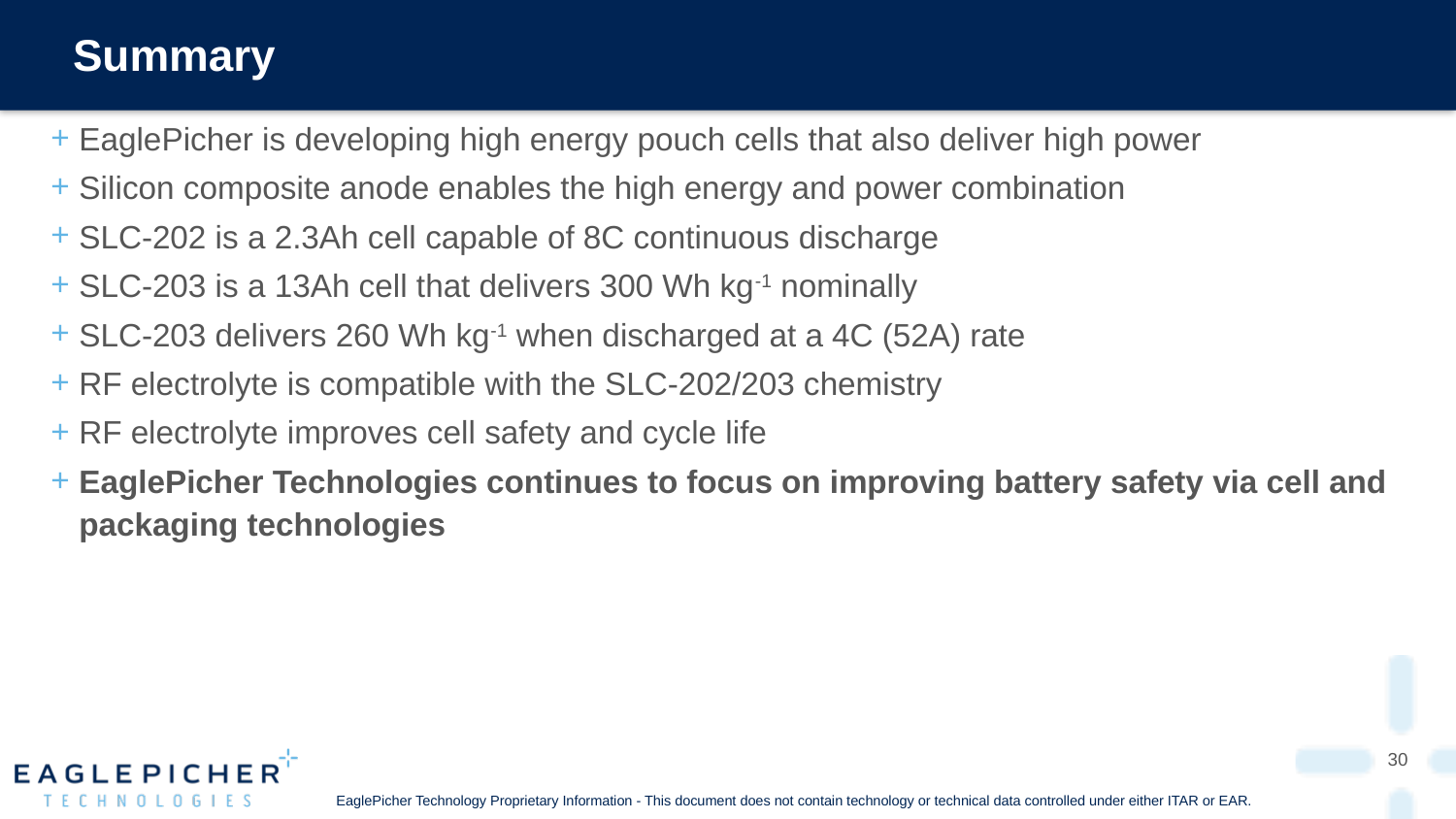

# Summary
EaglePicher is developing high energy pouch cells that also deliver high power
Silicon composite anode enables the high energy and power combination
SLC-202 is a 2.3Ah cell capable of 8C continuous discharge
SLC-203 is a 13Ah cell that delivers 300 Wh kg-1 nominally
SLC-203 delivers 260 Wh kg-1 when discharged at a 4C (52A) rate
RF electrolyte is compatible with the SLC-202/203 chemistry
RF electrolyte improves cell safety and cycle life
EaglePicher Technologies continues to focus on improving battery safety via cell and packaging technologies